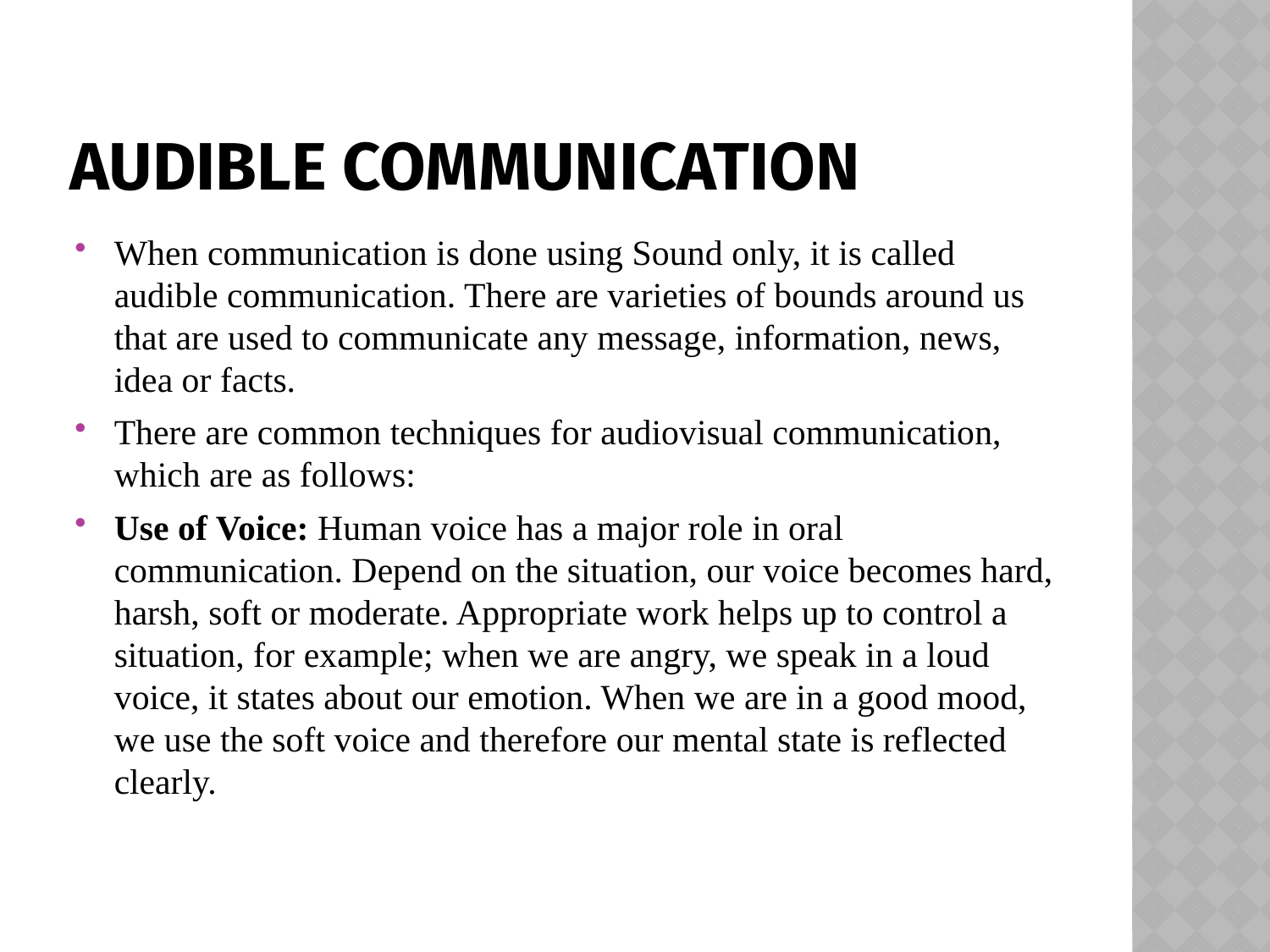

# Audible Communication
When communication is done using Sound only, it is called audible communication. There are varieties of bounds around us that are used to communicate any message, information, news, idea or facts.
There are common techniques for audiovisual communication, which are as follows:
Use of Voice: Human voice has a major role in oral communication. Depend on the situation, our voice becomes hard, harsh, soft or moderate. Appropriate work helps up to control a situation, for example; when we are angry, we speak in a loud voice, it states about our emotion. When we are in a good mood, we use the soft voice and therefore our mental state is reflected clearly.